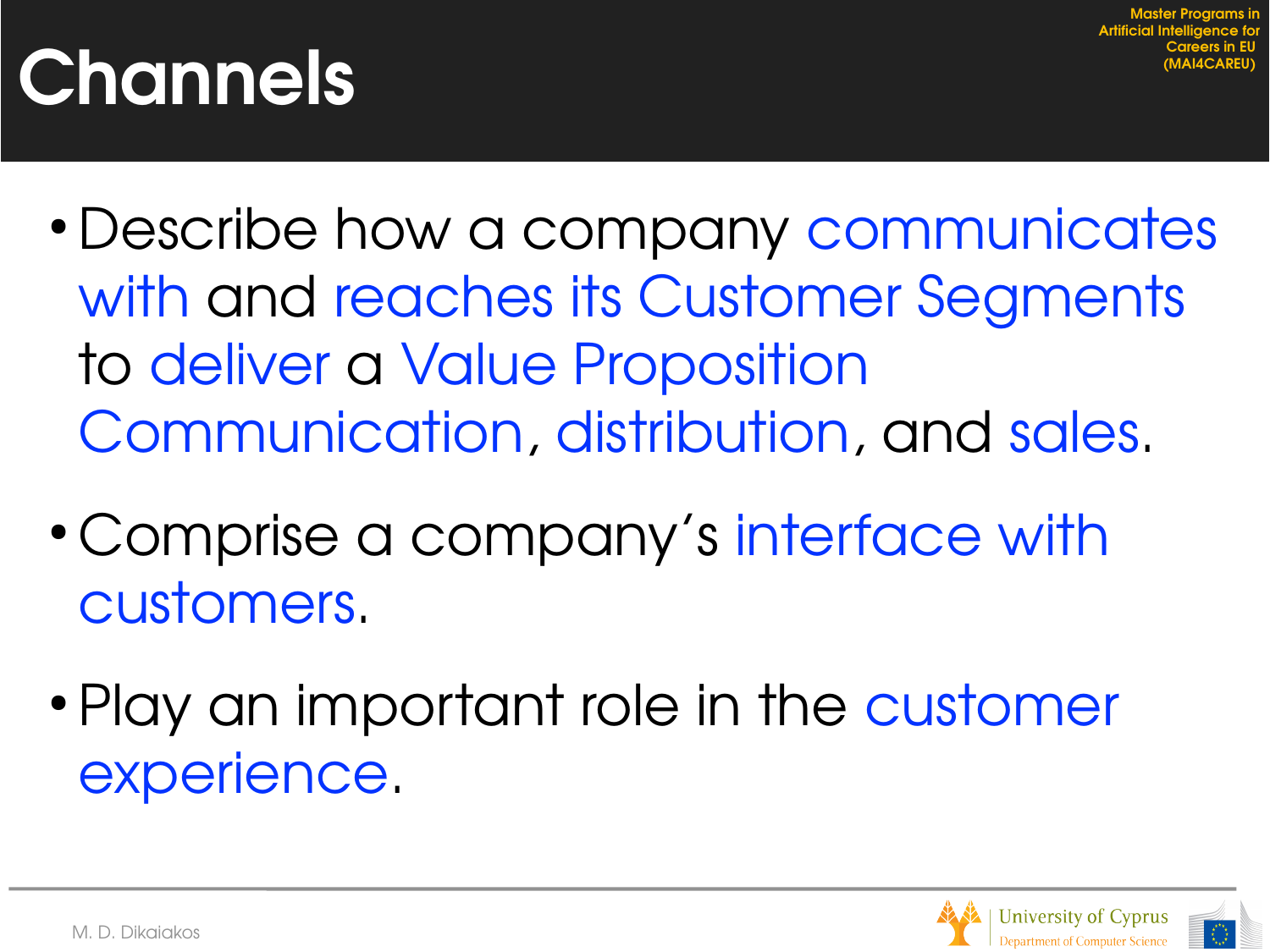

# Channels
Describe how a company communicates with and reaches its Customer Segments to deliver a Value Proposition Communication, distribution, and sales.
Comprise a company’s interface with customers.
Play an important role in the customer experience.
49